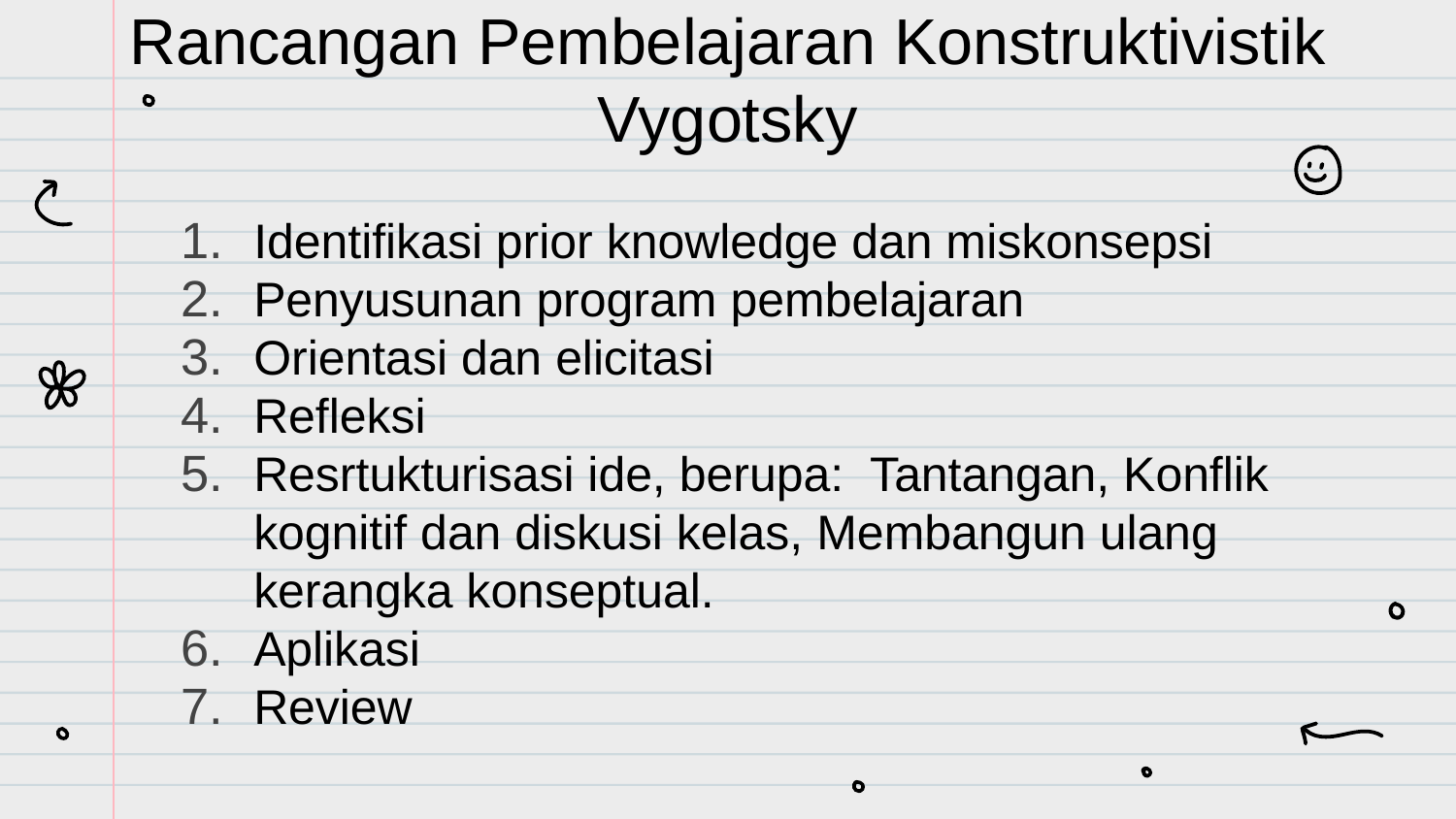

# Rancangan Pembelajaran Konstruktivistik Vygotsky
Identifikasi prior knowledge dan miskonsepsi
Penyusunan program pembelajaran
Orientasi dan elicitasi
Refleksi
Resrtukturisasi ide, berupa:  Tantangan, Konflik kognitif dan diskusi kelas, Membangun ulang kerangka konseptual.
Aplikasi
Review